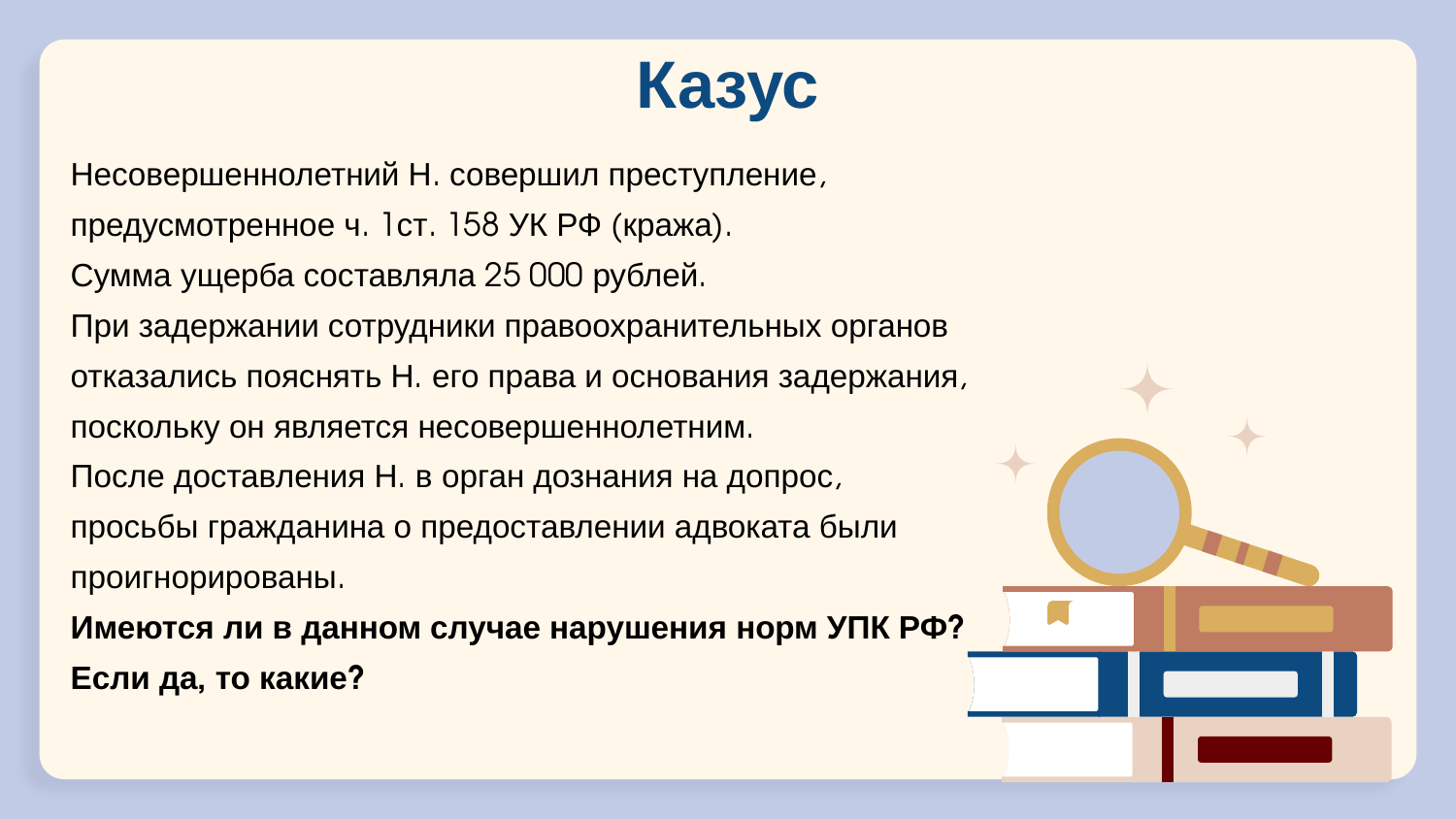

# Казус
Несовершеннолетний Н. совершил преступление, предусмотренное ч. 1ст. 158 УК РФ (кража).
Сумма ущерба составляла 25 000 рублей.
При задержании сотрудники правоохранительных органов отказались пояснять Н. его права и основания задержания, поскольку он является несовершеннолетним.
После доставления Н. в орган дознания на допрос, просьбы гражданина о предоставлении адвоката были проигнорированы.
Имеются ли в данном случае нарушения норм УПК РФ? Если да, то какие?